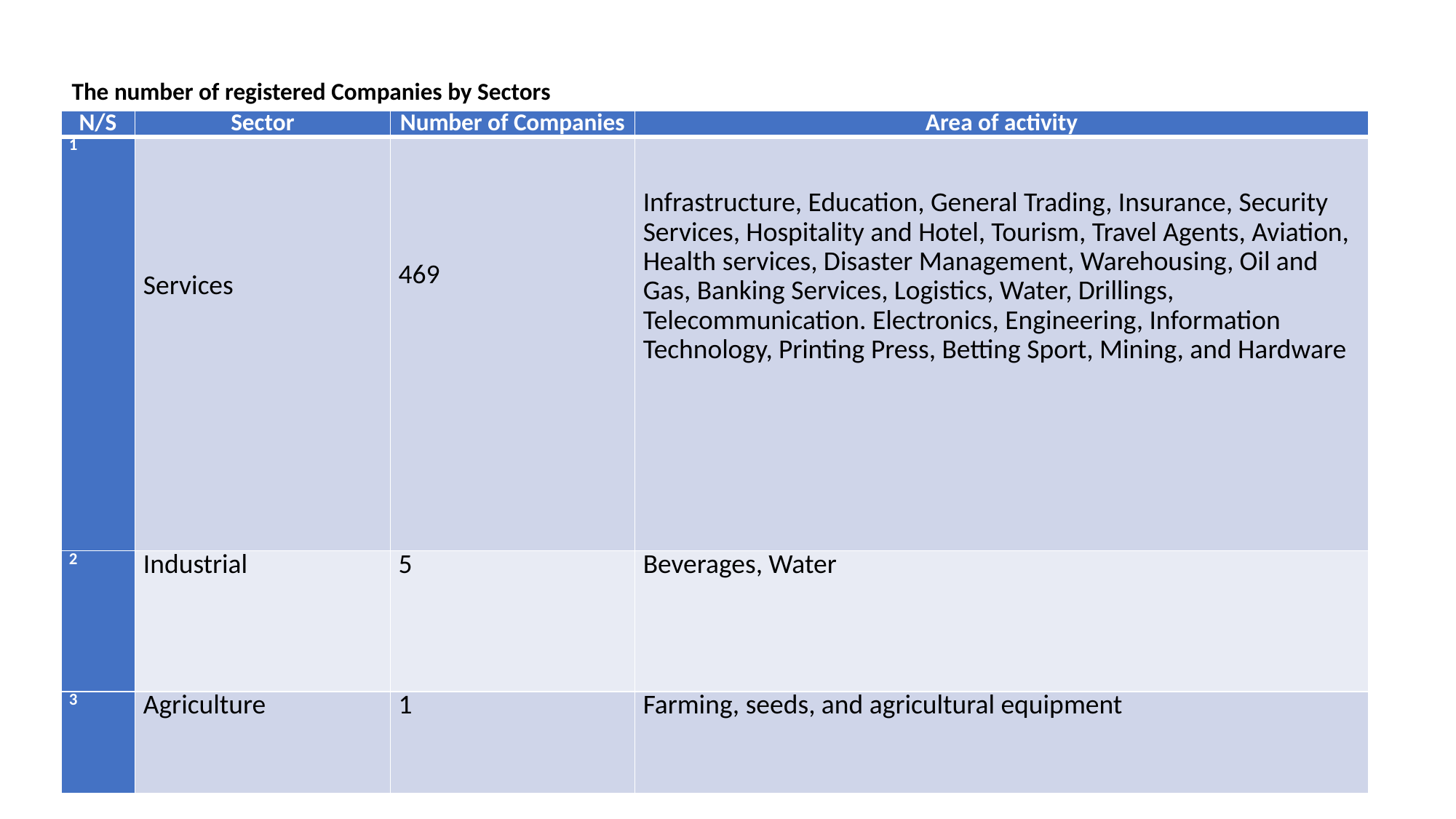

The number of registered Companies by Sectors
| N/S | Sector | Number of Companies | Area of activity |
| --- | --- | --- | --- |
| 1 | Services | 469 | Infrastructure, Education, General Trading, Insurance, Security Services, Hospitality and Hotel, Tourism, Travel Agents, Aviation, Health services, Disaster Management, Warehousing, Oil and Gas, Banking Services, Logistics, Water, Drillings, Telecommunication. Electronics, Engineering, Information Technology, Printing Press, Betting Sport, Mining, and Hardware |
| 2 | Industrial | 5 | Beverages, Water |
| 3 | Agriculture | 1 | Farming, seeds, and agricultural equipment |